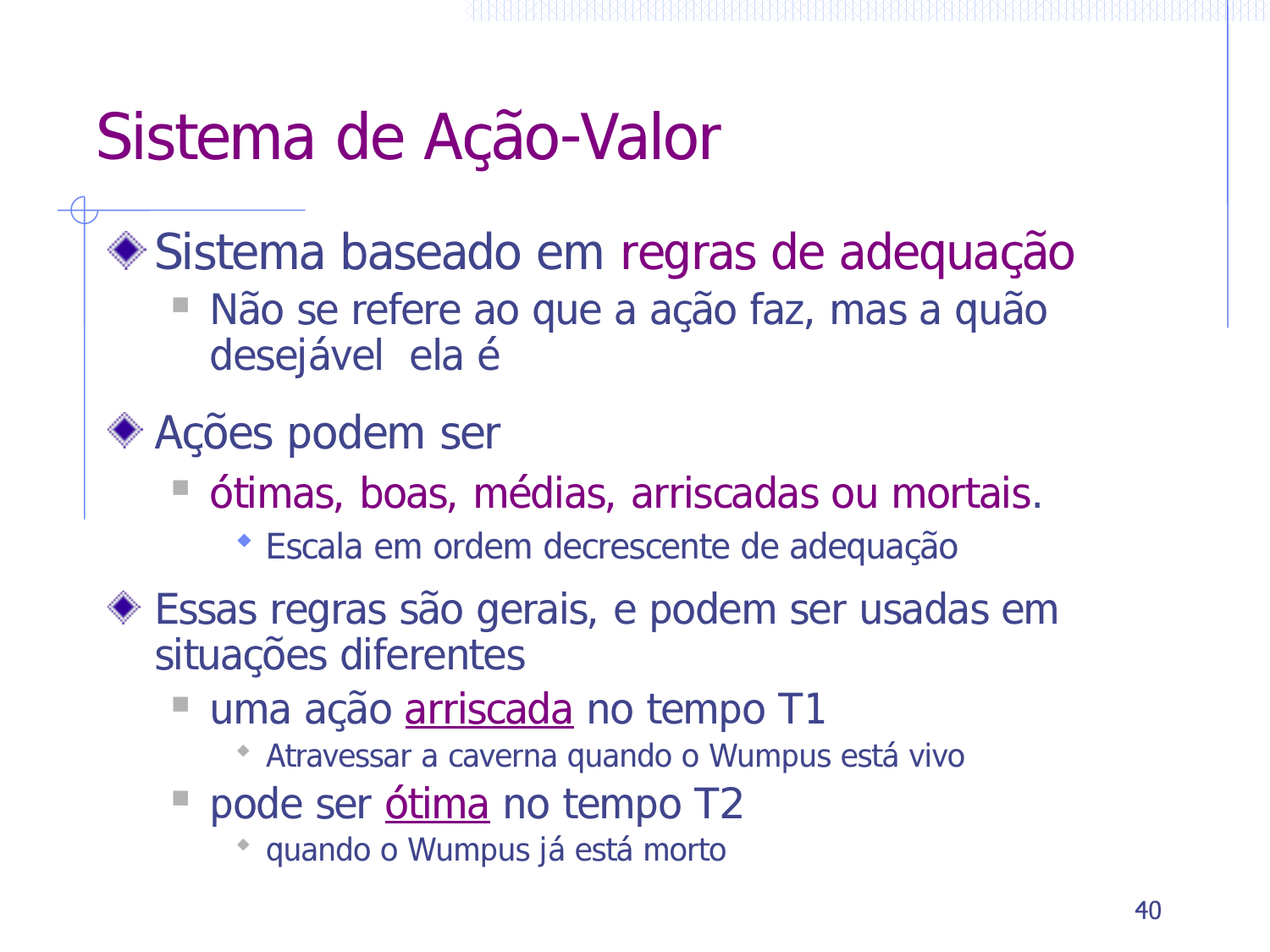

# Sistema de Ação-Valor
Sistema baseado em regras de adequação
Não se refere ao que a ação faz, mas a quão desejável  ela é
Ações podem ser
ótimas, boas, médias, arriscadas ou mortais.
Escala em ordem decrescente de adequação
Essas regras são gerais, e podem ser usadas em situações diferentes
uma ação arriscada no tempo T1
Atravessar a caverna quando o Wumpus está vivo
pode ser ótima no tempo T2
quando o Wumpus já está morto

40